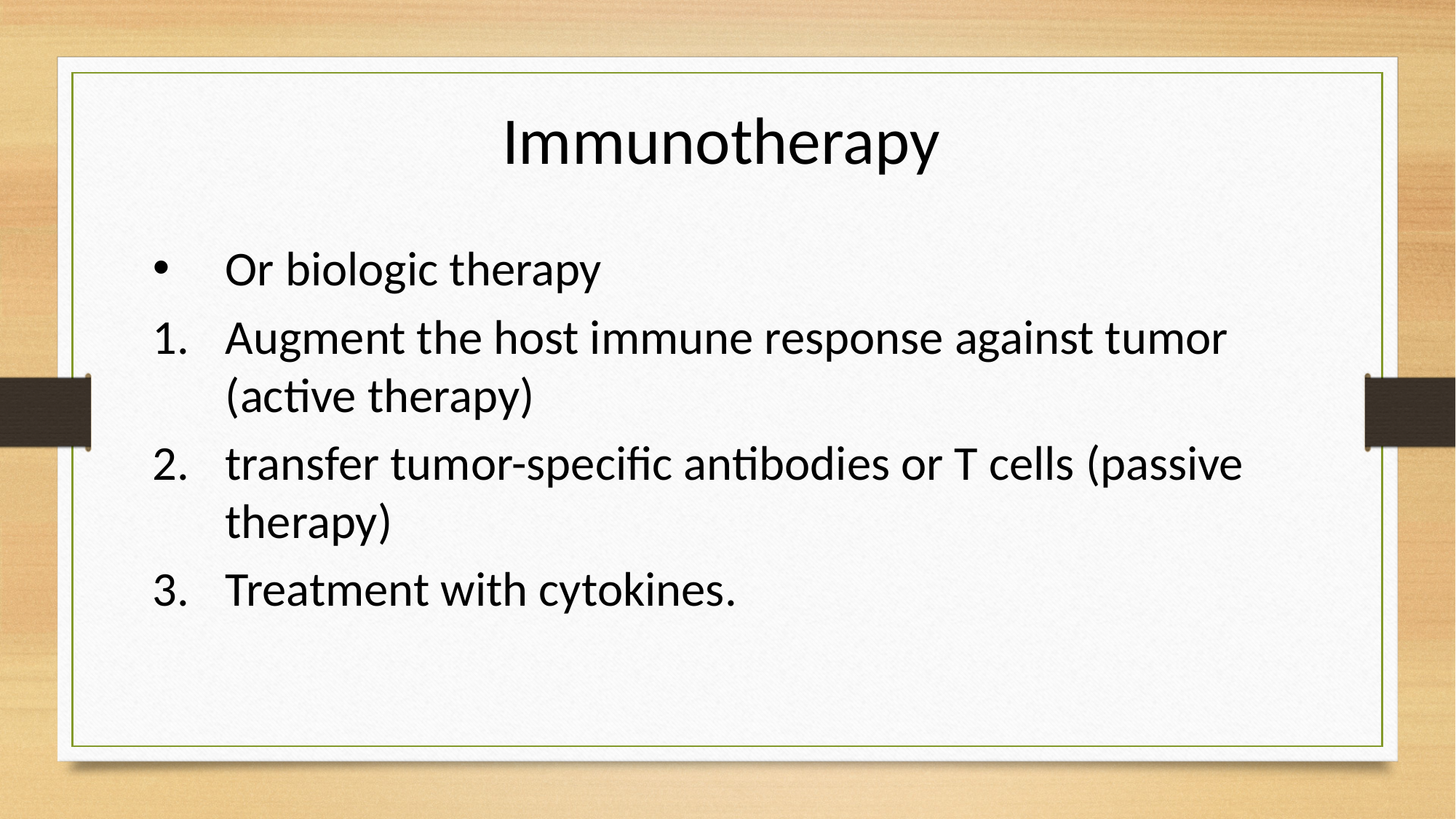

Immunotherapy
Or biologic therapy
Augment the host immune response against tumor (active therapy)
transfer tumor-specific antibodies or T cells (passive therapy)
Treatment with cytokines.